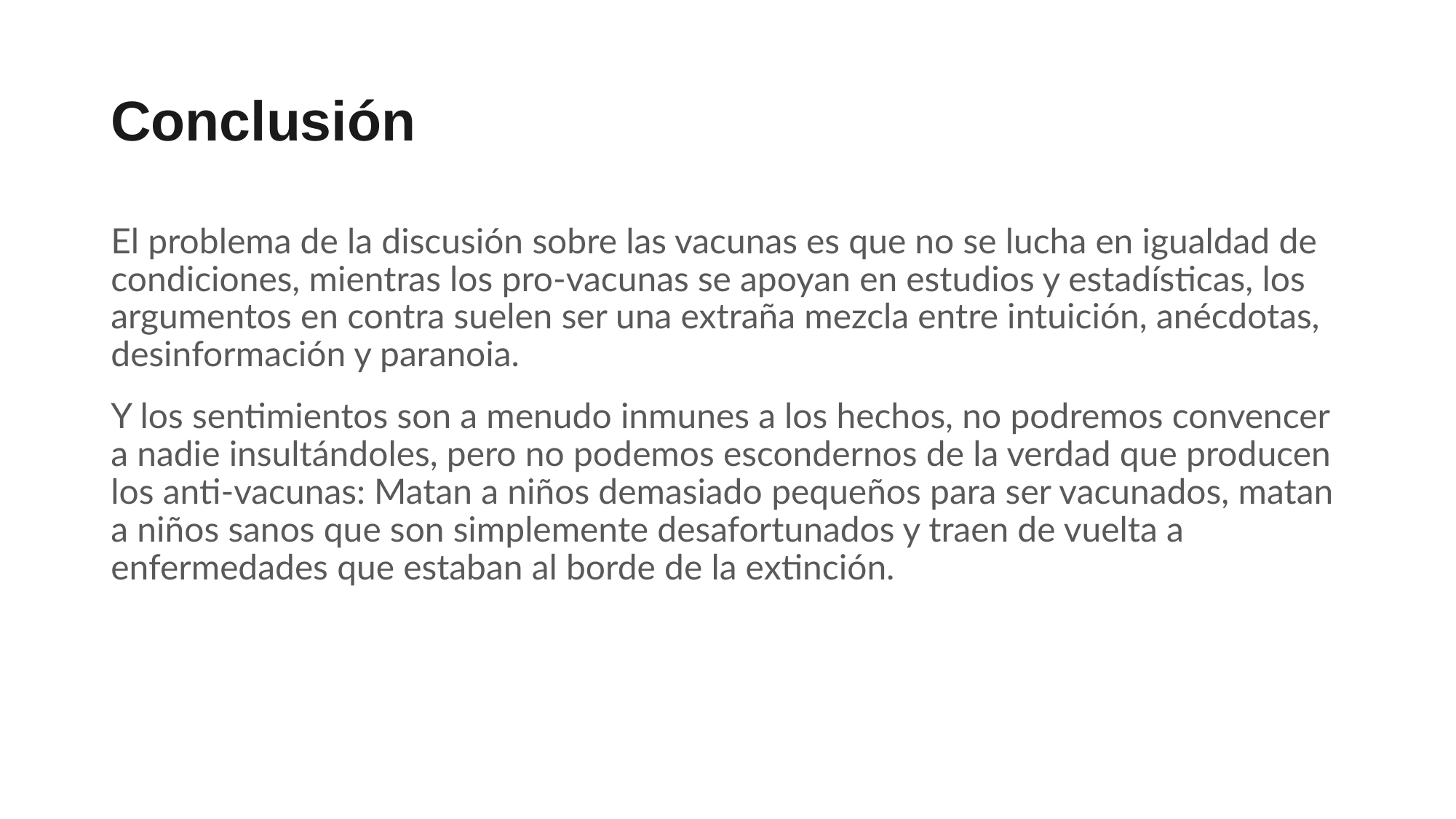

# Conclusión
El problema de la discusión sobre las vacunas es que no se lucha en igualdad de condiciones, mientras los pro-vacunas se apoyan en estudios y estadísticas, los argumentos en contra suelen ser una extraña mezcla entre intuición, anécdotas, desinformación y paranoia.
Y los sentimientos son a menudo inmunes a los hechos, no podremos convencer a nadie insultándoles, pero no podemos escondernos de la verdad que producen los anti-vacunas: Matan a niños demasiado pequeños para ser vacunados, matan a niños sanos que son simplemente desafortunados y traen de vuelta a enfermedades que estaban al borde de la extinción.